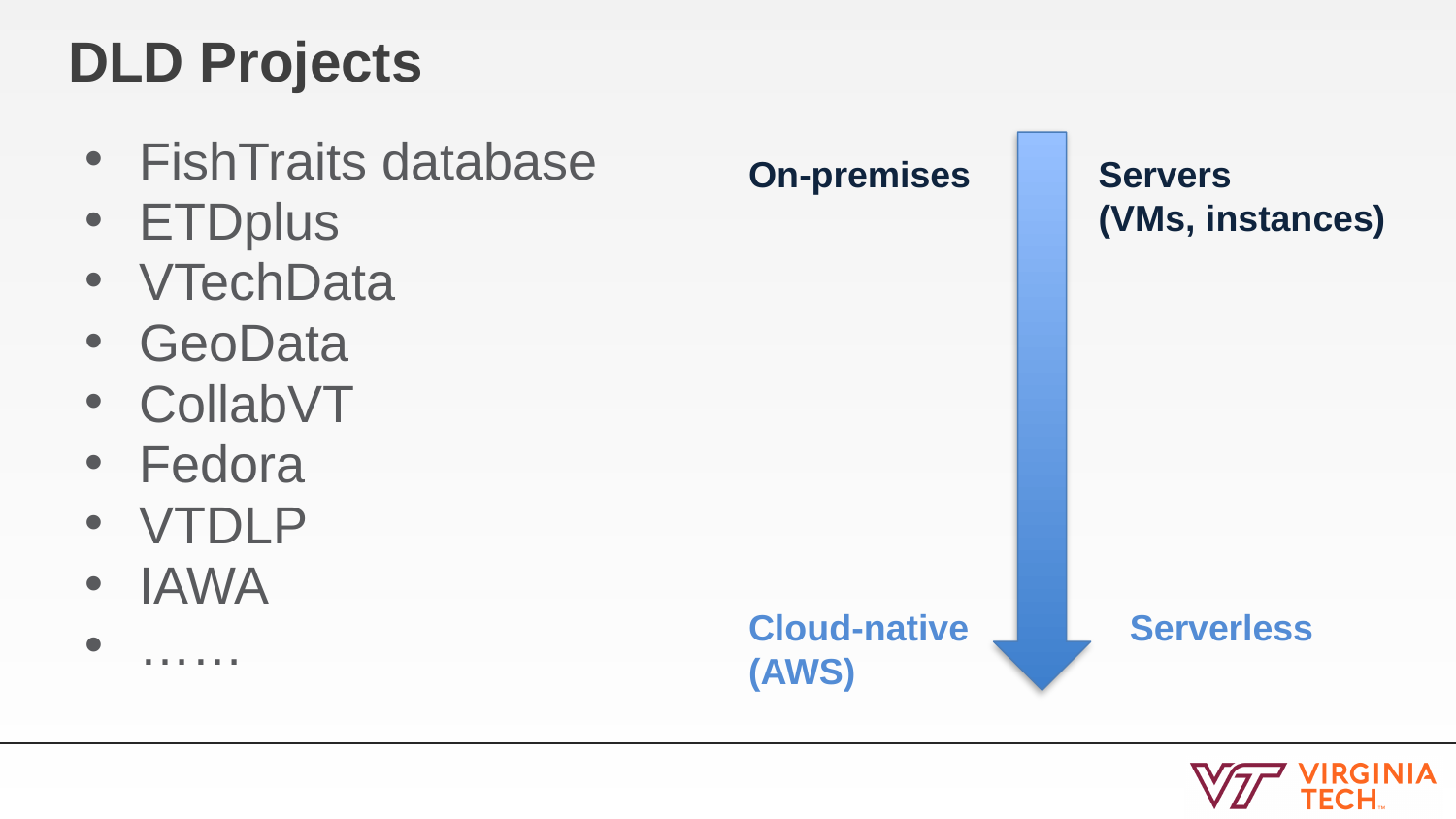

# DLD Projects
FishTraits database
ETDplus
VTechData
GeoData
CollabVT
Fedora
VTDLP
IAWA
……

On-premises
Servers
(VMs, instances)
Cloud-native (AWS)
Serverless